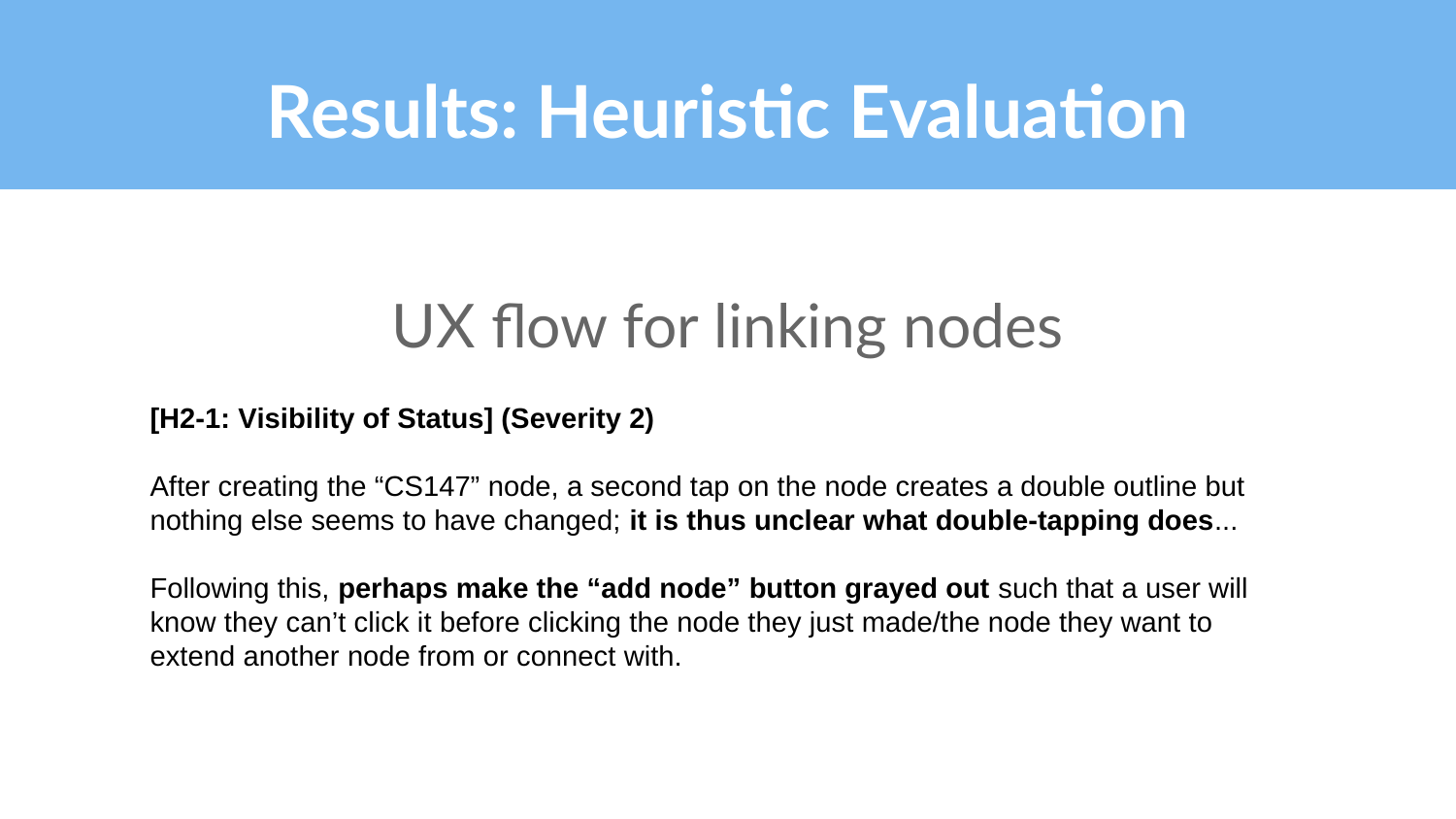

Results: Heuristic Evaluation
UX flow for linking nodes
[H2-1: Visibility of Status] (Severity 2)

After creating the “CS147” node, a second tap on the node creates a double outline but nothing else seems to have changed; it is thus unclear what double-tapping does...

Following this, perhaps make the “add node” button grayed out such that a user will know they can’t click it before clicking the node they just made/the node they want to extend another node from or connect with.